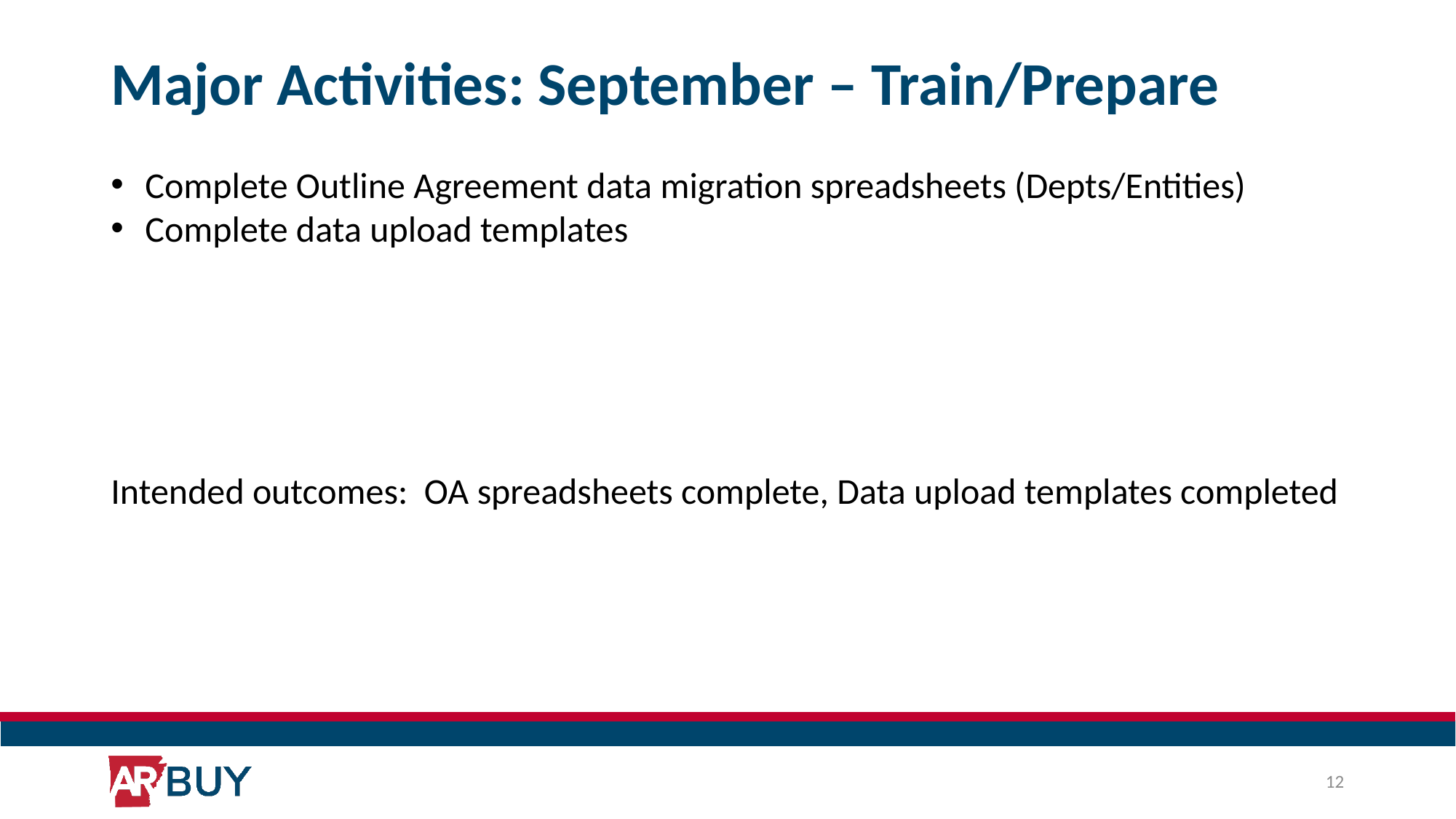

# Major Activities: September – Train/Prepare

Complete Outline Agreement data migration spreadsheets (Depts/Entities)
Complete data upload templates

Intended outcomes:  OA spreadsheets complete, Data upload templates completed

12